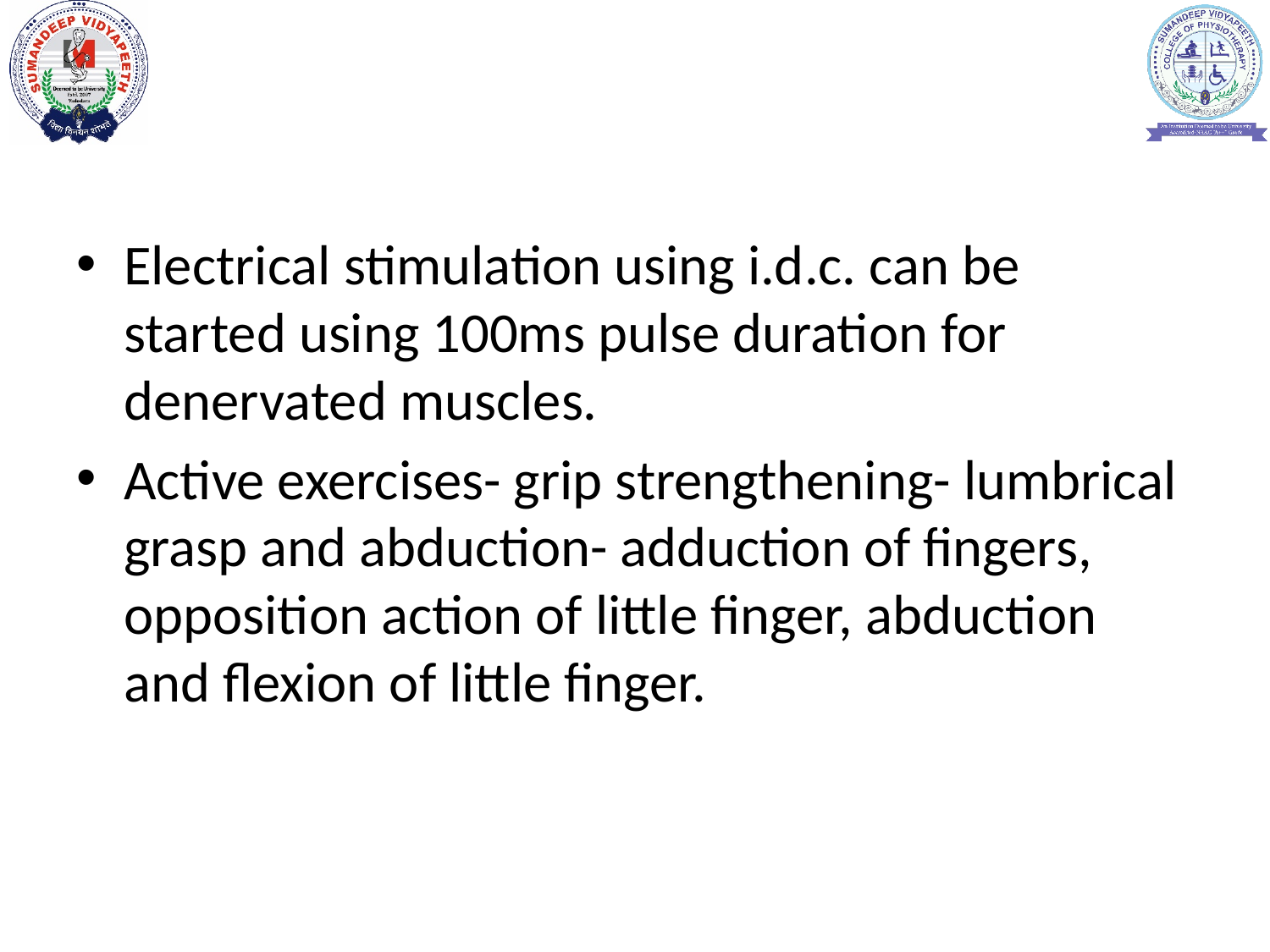

#
Electrical stimulation using i.d.c. can be started using 100ms pulse duration for denervated muscles.
Active exercises- grip strengthening- lumbrical grasp and abduction- adduction of fingers, opposition action of little finger, abduction and flexion of little finger.